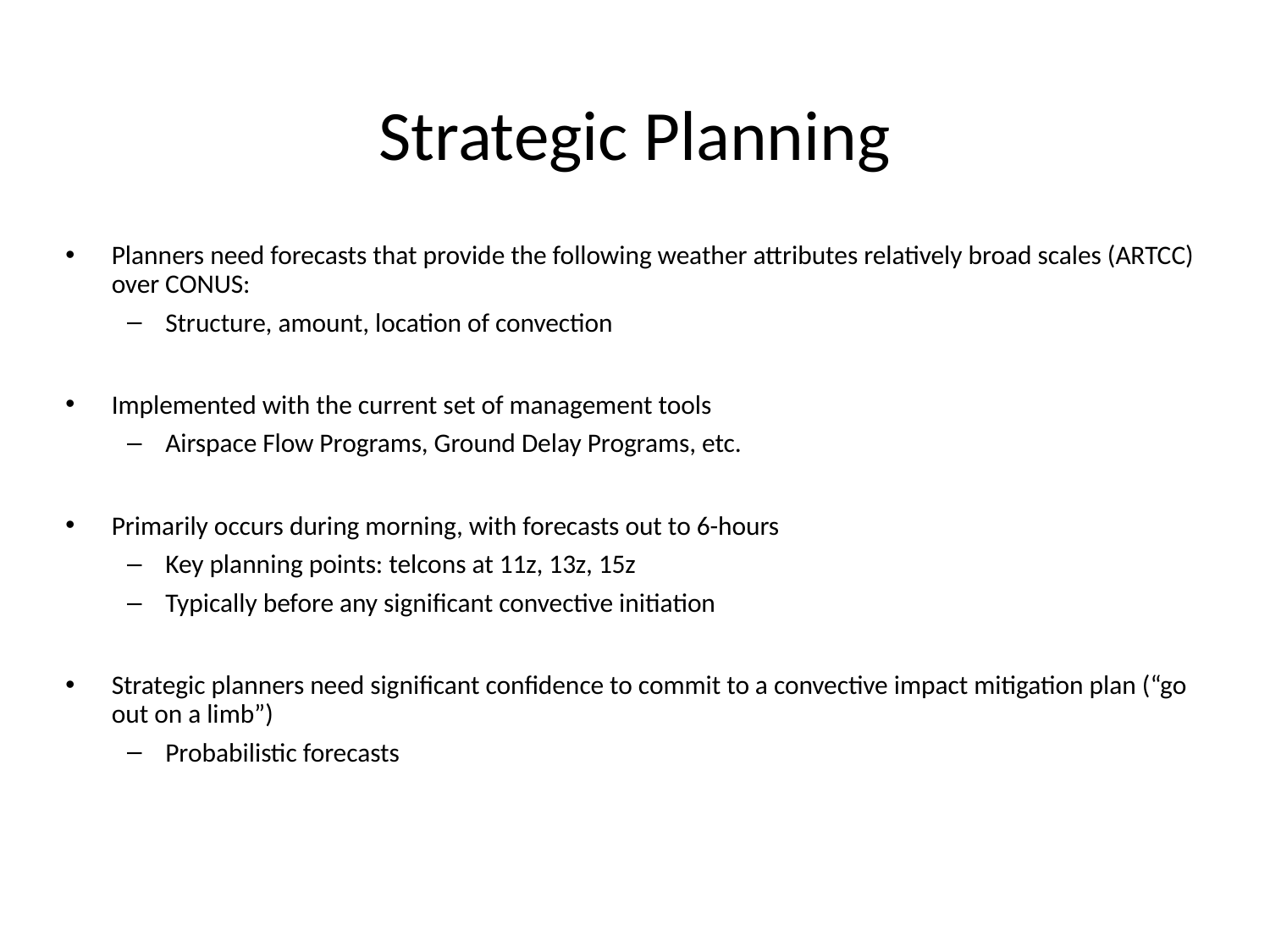

# Strategic Planning

Planners need forecasts that provide the following weather attributes relatively broad scales (ARTCC) over CONUS:
Structure, amount, location of convection

Implemented with the current set of management tools
Airspace Flow Programs, Ground Delay Programs, etc.

Primarily occurs during morning, with forecasts out to 6-hours
Key planning points: telcons at 11z, 13z, 15z
Typically before any significant convective initiation

Strategic planners need significant confidence to commit to a convective impact mitigation plan (“go out on a limb”)
Probabilistic forecasts